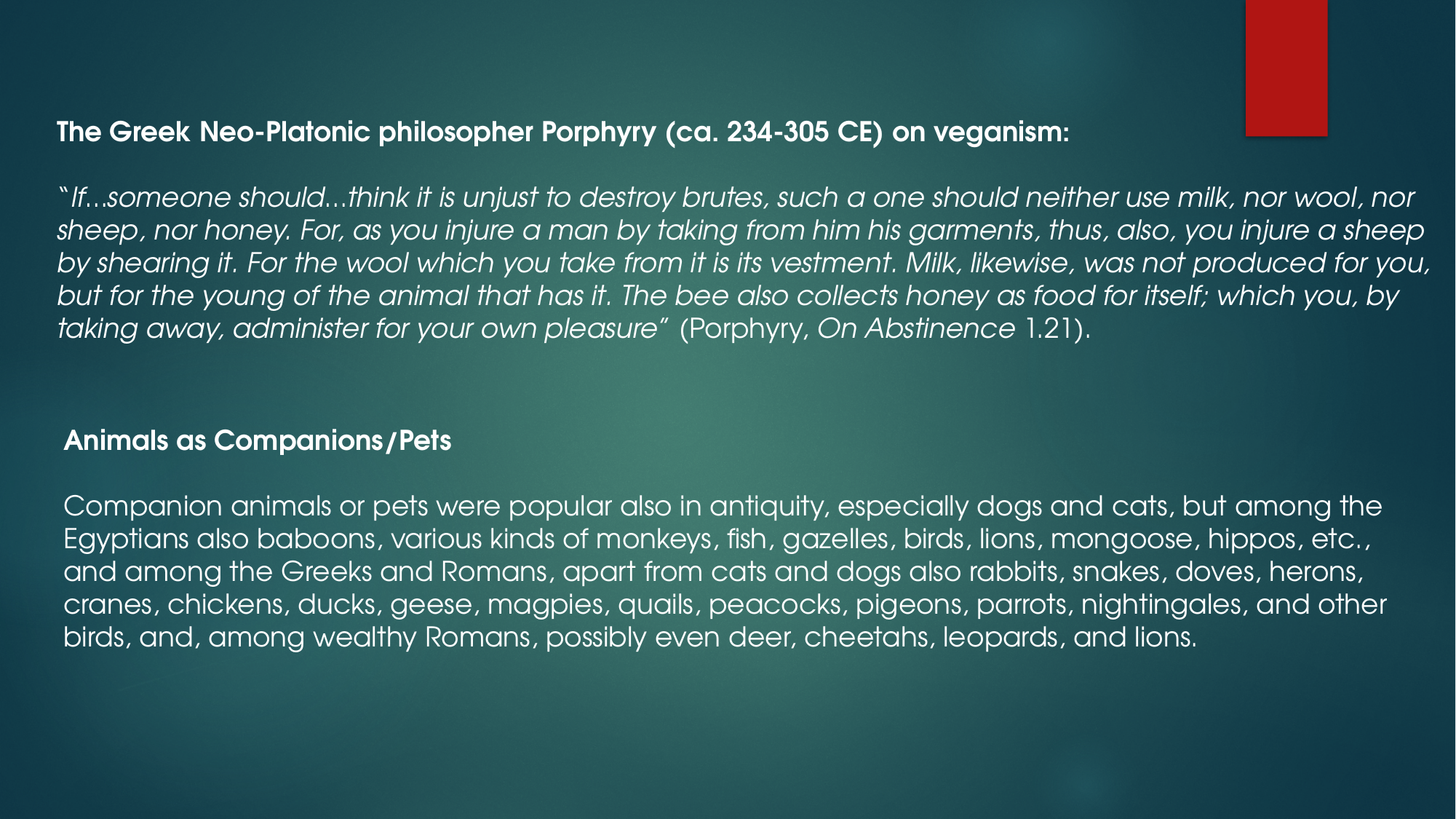

The Greek Neo-Platonic philosopher Porphyry (ca. 234-305 CE) on veganism:

“If…someone should…think it is unjust to destroy brutes, such a one should neither use milk, nor wool, nor
sheep, nor honey. For, as you injure a man by taking from him his garments, thus, also, you injure a sheep
by shearing it. For the wool which you take from it is its vestment. Milk, likewise, was not produced for you,
but for the young of the animal that has it. The bee also collects honey as food for itself; which you, by
taking away, administer for your own pleasure” (Porphyry, On Abstinence 1.21).

Animals as Companions/Pets

Companion animals or pets were popular also in antiquity, especially dogs and cats, but among the
Egyptians also baboons, various kinds of monkeys, fish, gazelles, birds, lions, mongoose, hippos, etc.,
and among the Greeks and Romans, apart from cats and dogs also rabbits, snakes, doves, herons,
cranes, chickens, ducks, geese, magpies, quails, peacocks, pigeons, parrots, nightingales, and other
birds, and, among wealthy Romans, possibly even deer, cheetahs, leopards, and lions.